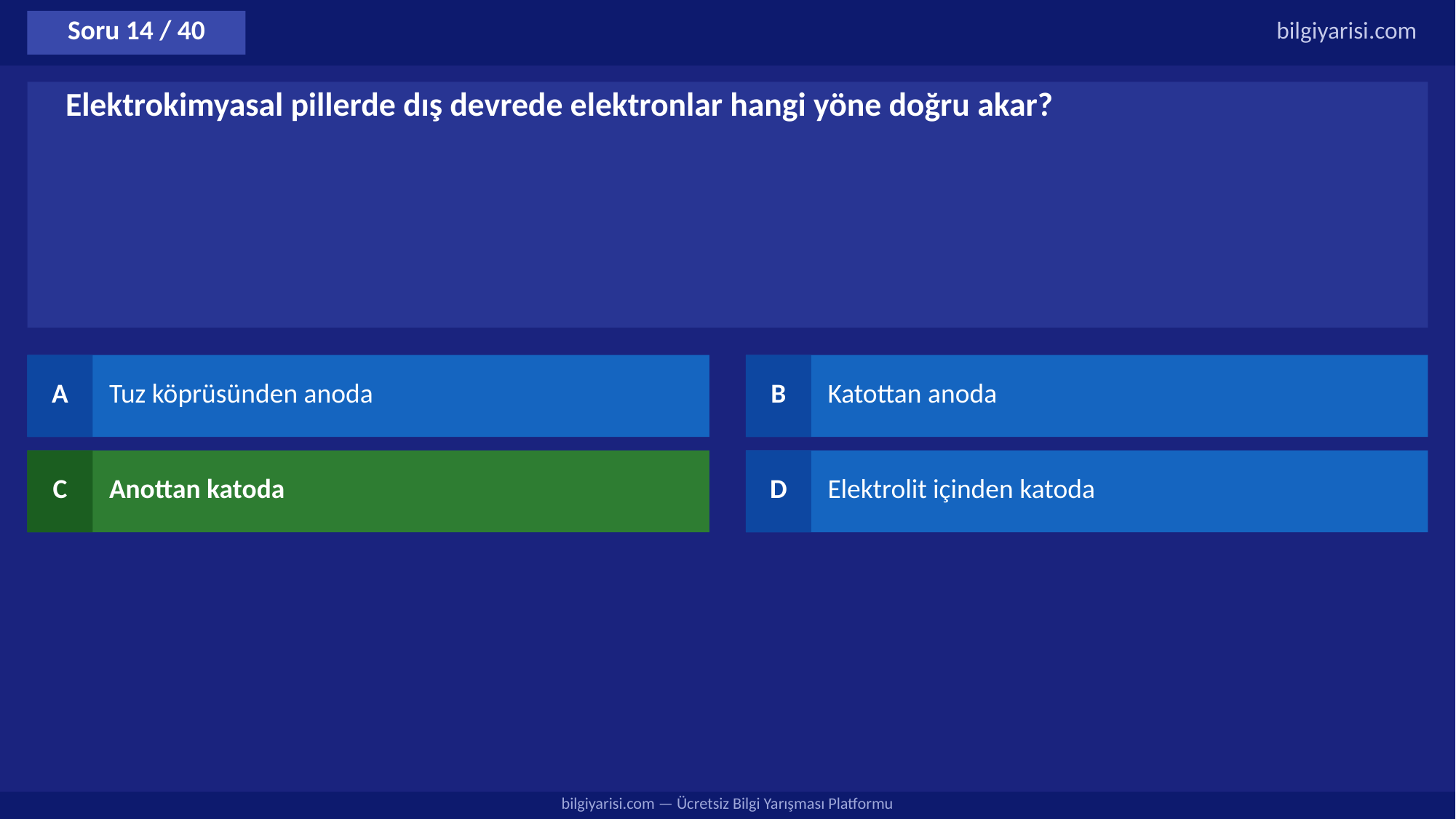

Soru 14 / 40
bilgiyarisi.com

Elektrokimyasal pillerde dış devrede elektronlar hangi yöne doğru akar?

A
Tuz köprüsünden anoda

B
Katottan anoda

C
Anottan katoda

D
Elektrolit içinden katoda
bilgiyarisi.com — Ücretsiz Bilgi Yarışması Platformu